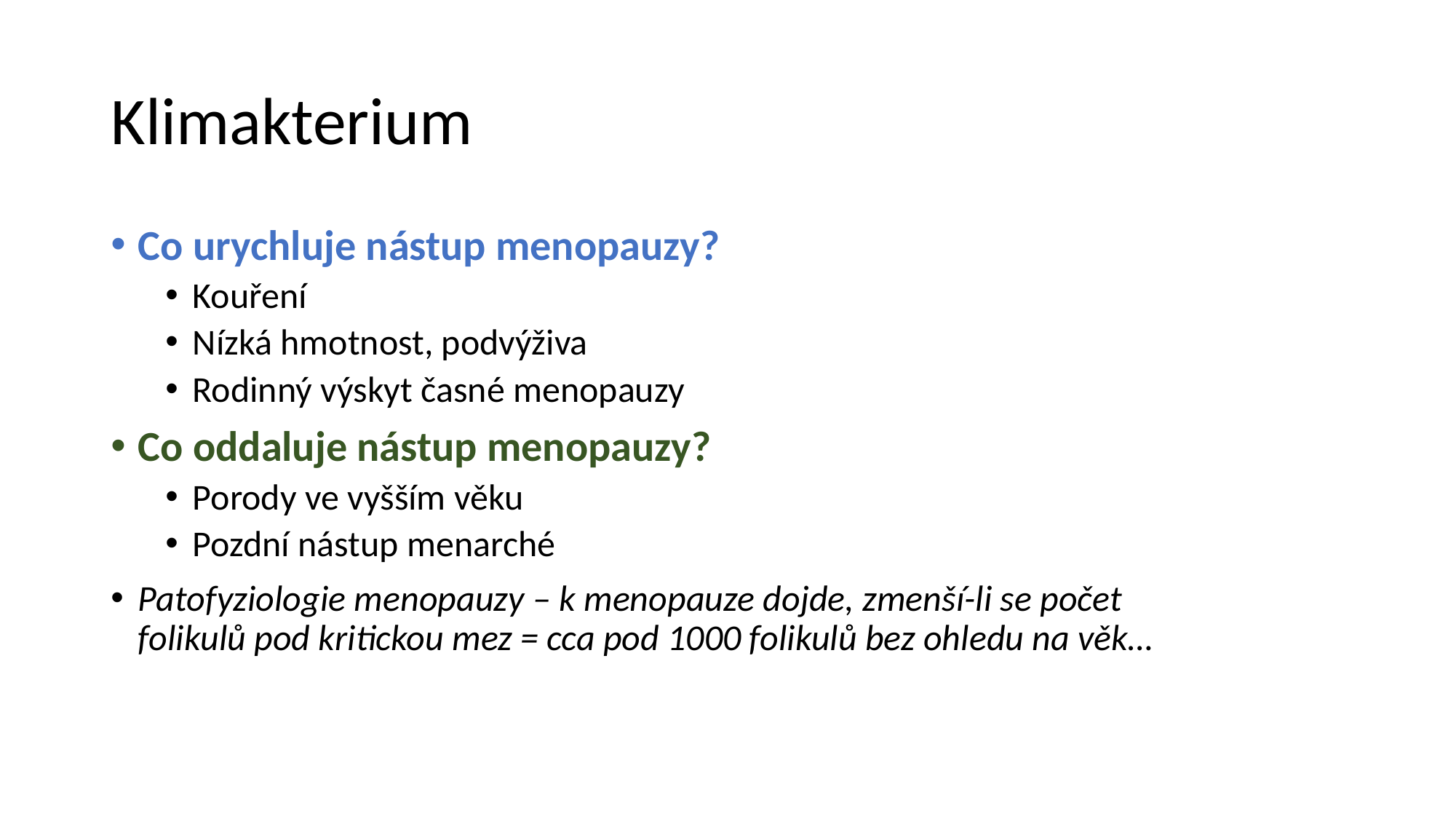

# Klimakterium
Co urychluje nástup menopauzy?
Kouření
Nízká hmotnost, podvýživa
Rodinný výskyt časné menopauzy
Co oddaluje nástup menopauzy?
Porody ve vyšším věku
Pozdní nástup menarché
Patofyziologie menopauzy – k menopauze dojde, zmenší-li se počet folikulů pod kritickou mez = cca pod 1000 folikulů bez ohledu na věk…